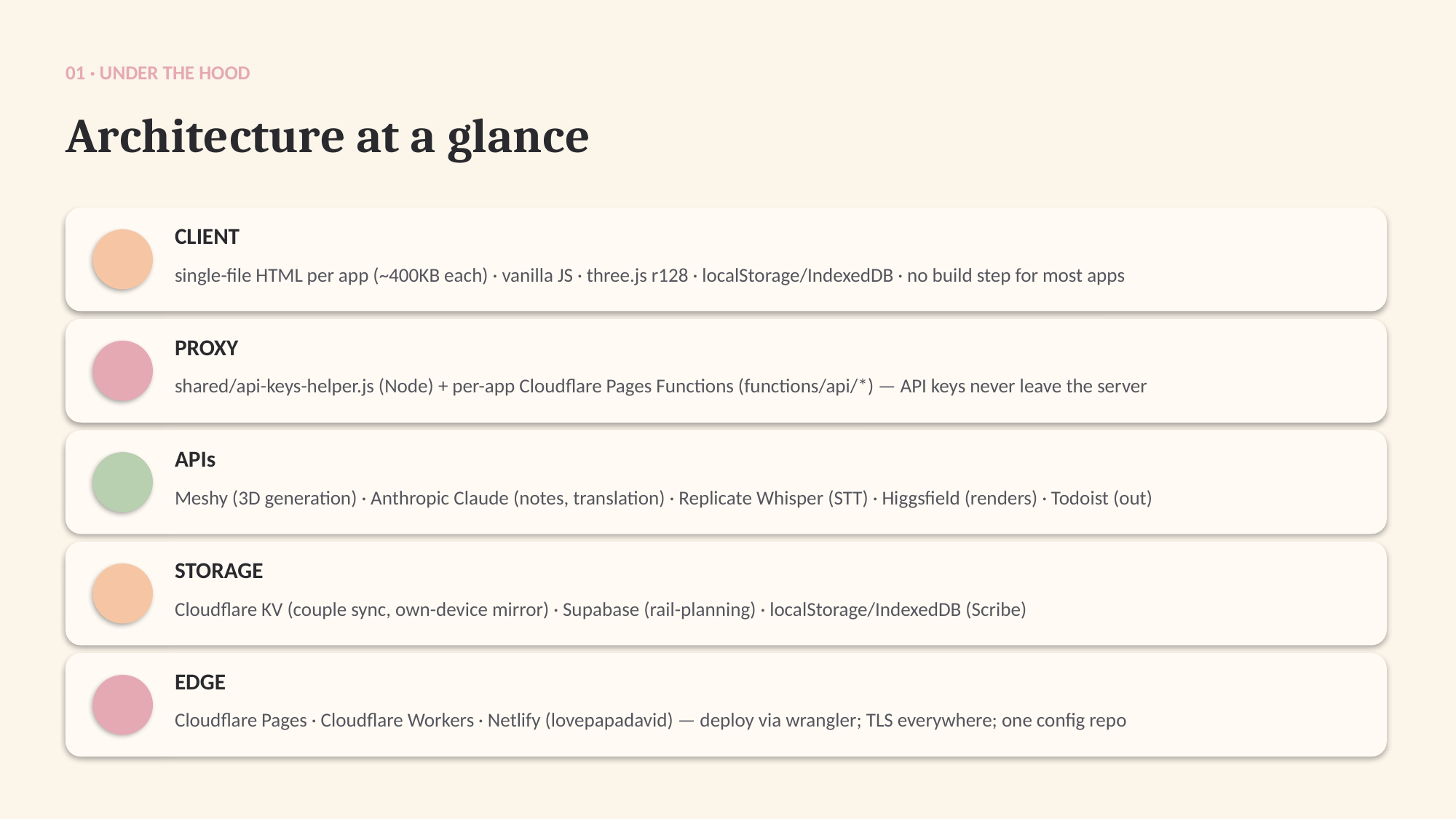

01 · UNDER THE HOOD
Architecture at a glance

CLIENT

single-file HTML per app (~400KB each) · vanilla JS · three.js r128 · localStorage/IndexedDB · no build step for most apps

PROXY

shared/api-keys-helper.js (Node) + per-app Cloudflare Pages Functions (functions/api/*) — API keys never leave the server

APIs

Meshy (3D generation) · Anthropic Claude (notes, translation) · Replicate Whisper (STT) · Higgsfield (renders) · Todoist (out)

STORAGE

Cloudflare KV (couple sync, own-device mirror) · Supabase (rail-planning) · localStorage/IndexedDB (Scribe)

EDGE

Cloudflare Pages · Cloudflare Workers · Netlify (lovepapadavid) — deploy via wrangler; TLS everywhere; one config repo